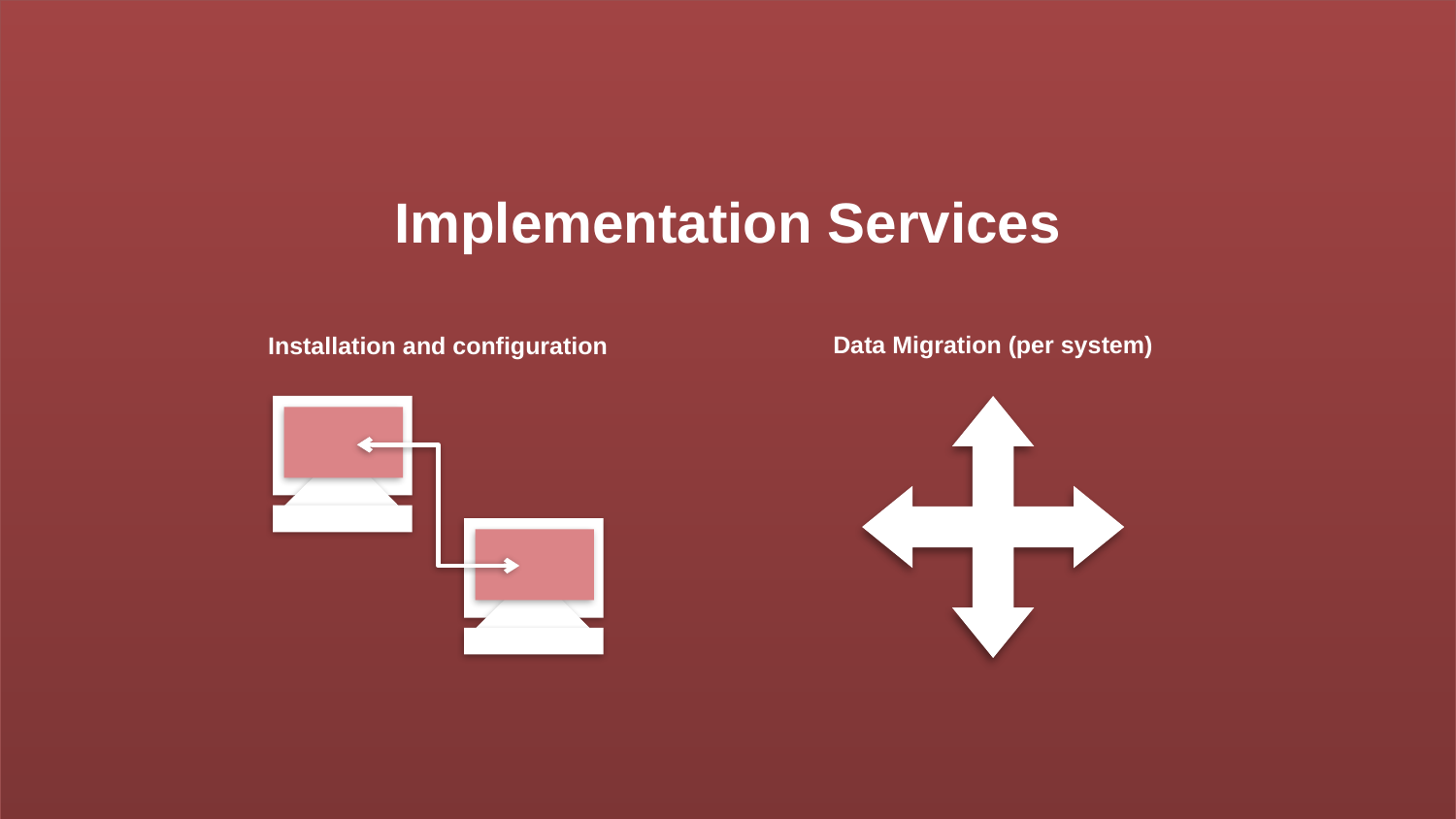

Implementation Services
Data Migration (per system)
Installation and configuration